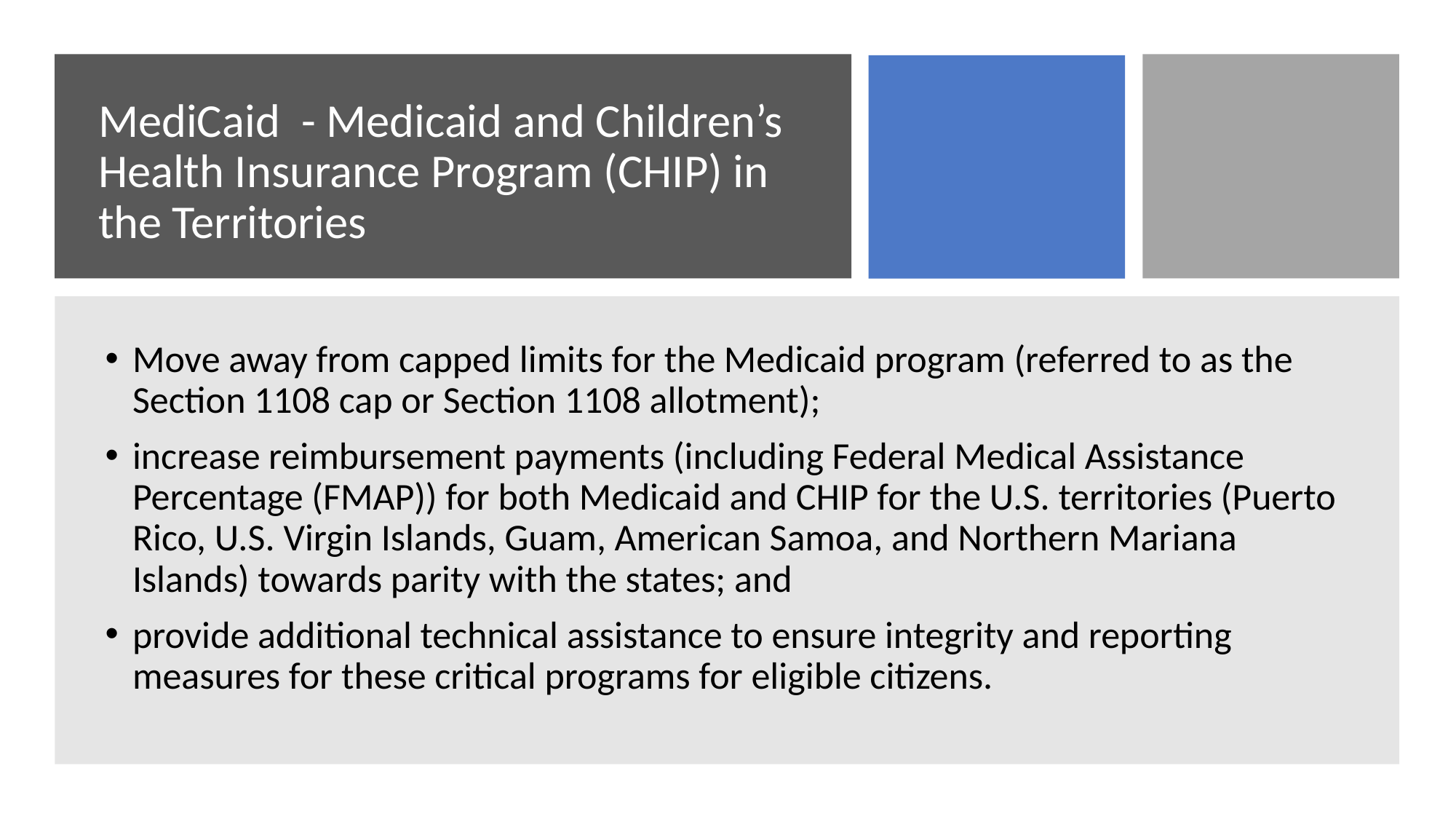

# MediCaid  - Medicaid and Children’s Health Insurance Program (CHIP) in the Territories

Move away from capped limits for the Medicaid program (referred to as the Section 1108 cap or Section 1108 allotment);
increase reimbursement payments (including Federal Medical Assistance Percentage (FMAP)) for both Medicaid and CHIP for the U.S. territories (Puerto Rico, U.S. Virgin Islands, Guam, American Samoa, and Northern Mariana Islands) towards parity with the states; and
provide additional technical assistance to ensure integrity and reporting measures for these critical programs for eligible citizens.